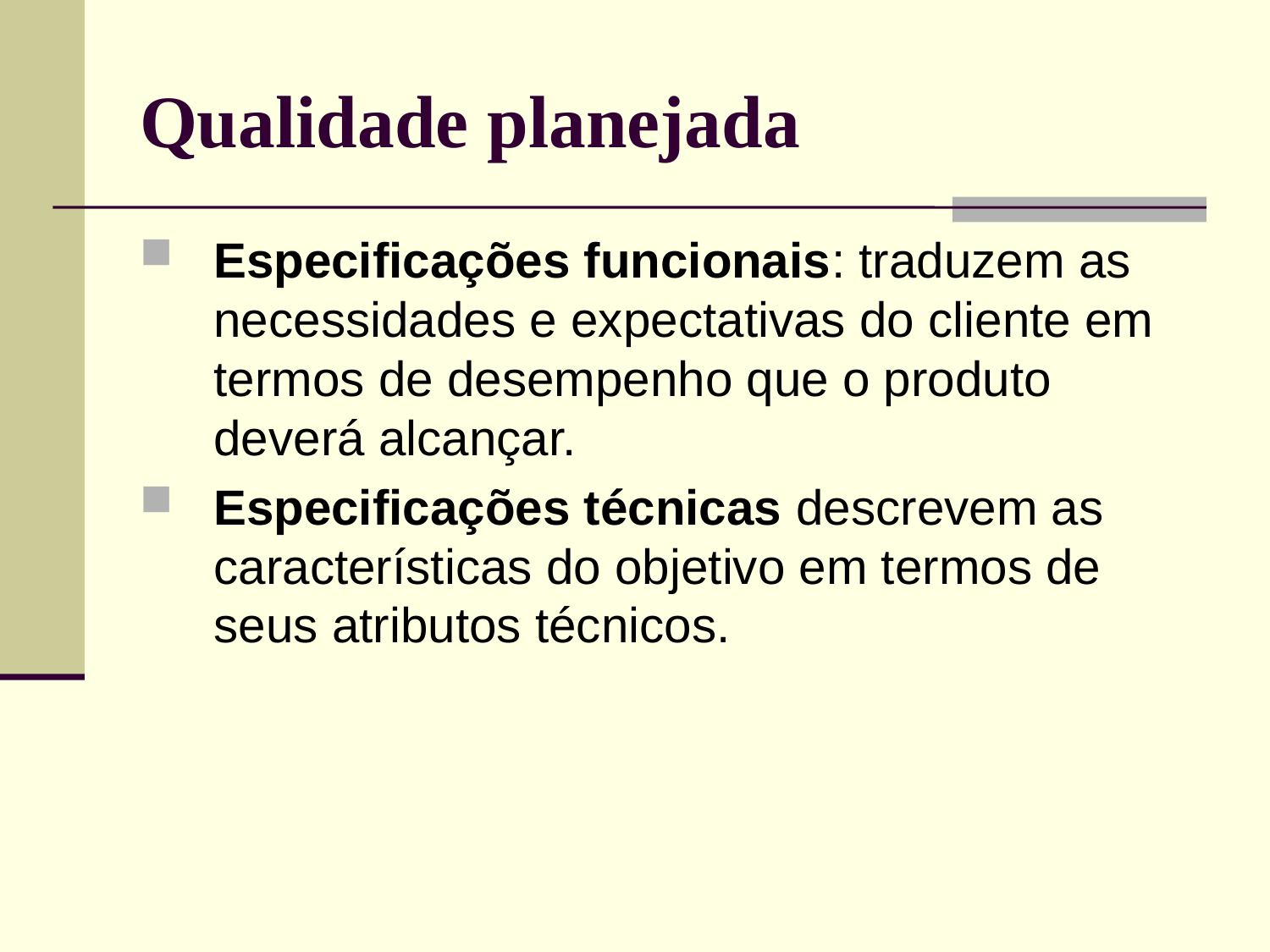

# Qualidade planejada
Especificações funcionais: traduzem as necessidades e expectativas do cliente em termos de desempenho que o produto deverá alcançar.
Especificações técnicas descrevem as características do objetivo em termos de seus atributos técnicos.